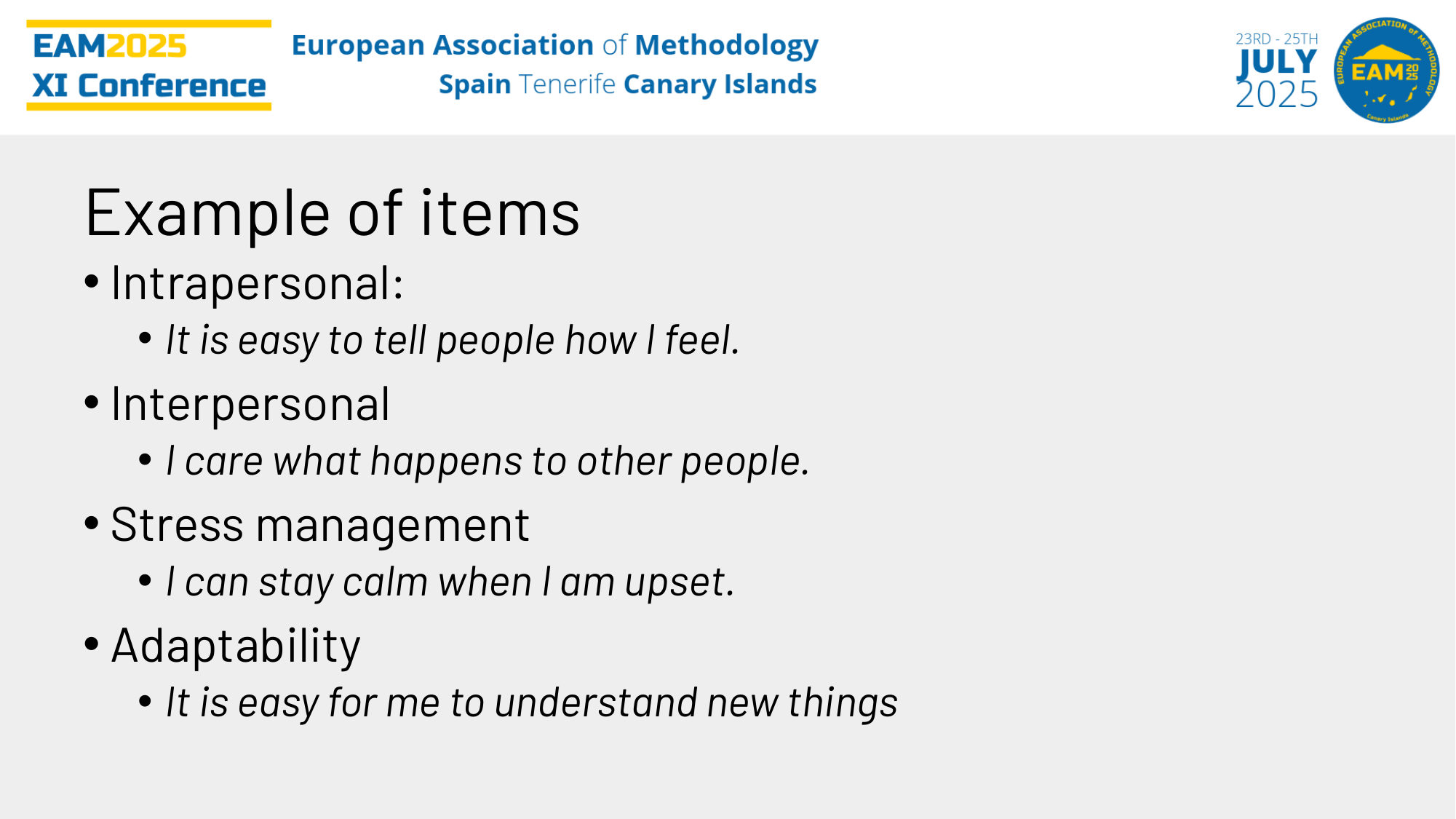

Example of items
Intrapersonal:
It is easy to tell people how I feel.
Interpersonal
I care what happens to other people.
Stress management
I can stay calm when I am upset.
Adaptability
It is easy for me to understand new things